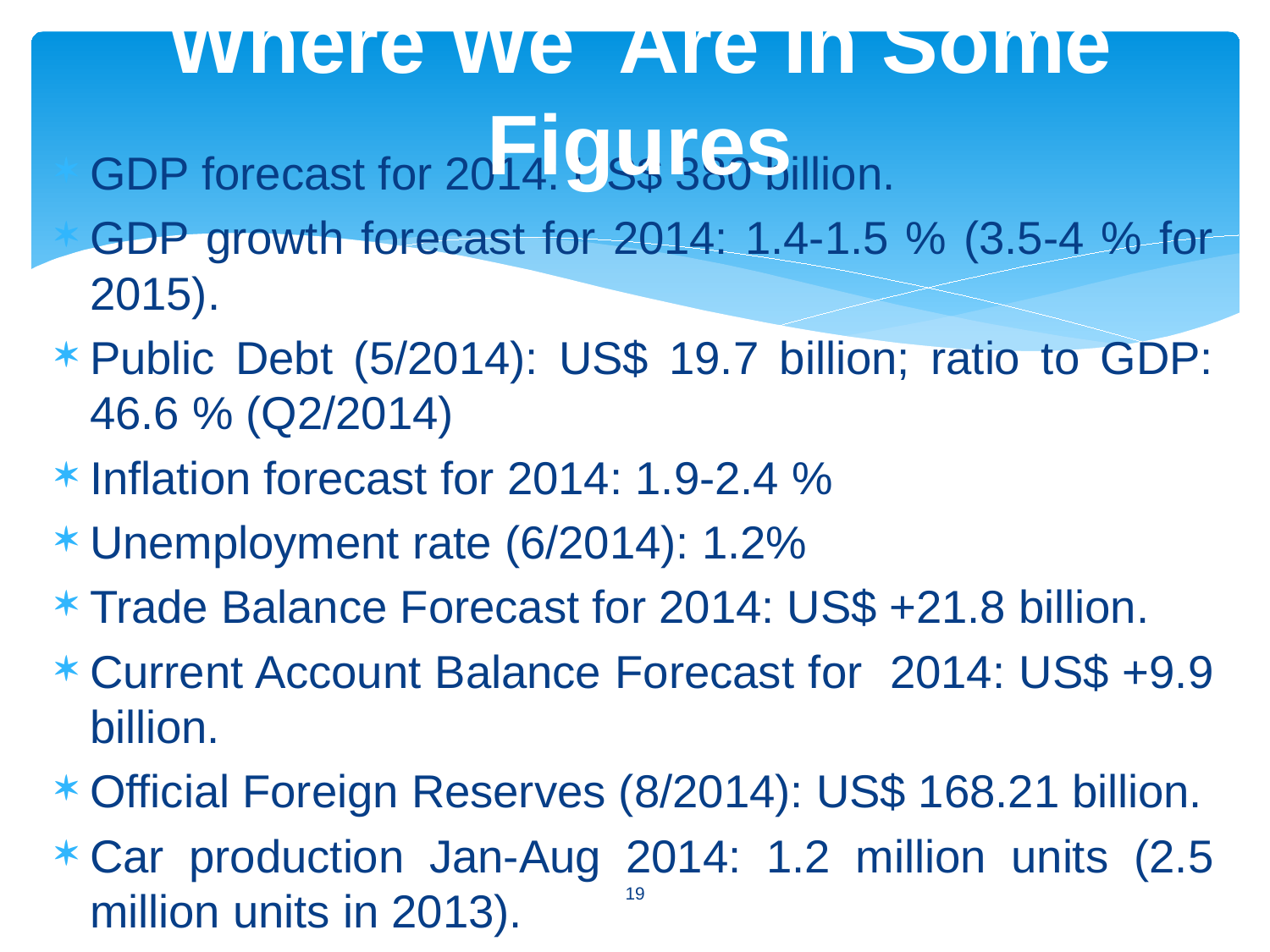

# Where We  Are In Some Figures
GDP forecast for 2014: US$ 380 billion.
GDP growth forecast for 2014: 1.4-1.5 % (3.5-4 % for 2015).
Public Debt (5/2014): US$ 19.7 billion; ratio to GDP: 46.6 % (Q2/2014)
Inflation forecast for 2014: 1.9-2.4 %
Unemployment rate (6/2014): 1.2%
Trade Balance Forecast for 2014: US$ +21.8 billion.
Current Account Balance Forecast for  2014: US$ +9.9 billion.
Official Foreign Reserves (8/2014): US$ 168.21 billion.
Car production Jan-Aug 2014: 1.2 million units (2.5 million units in 2013).

19